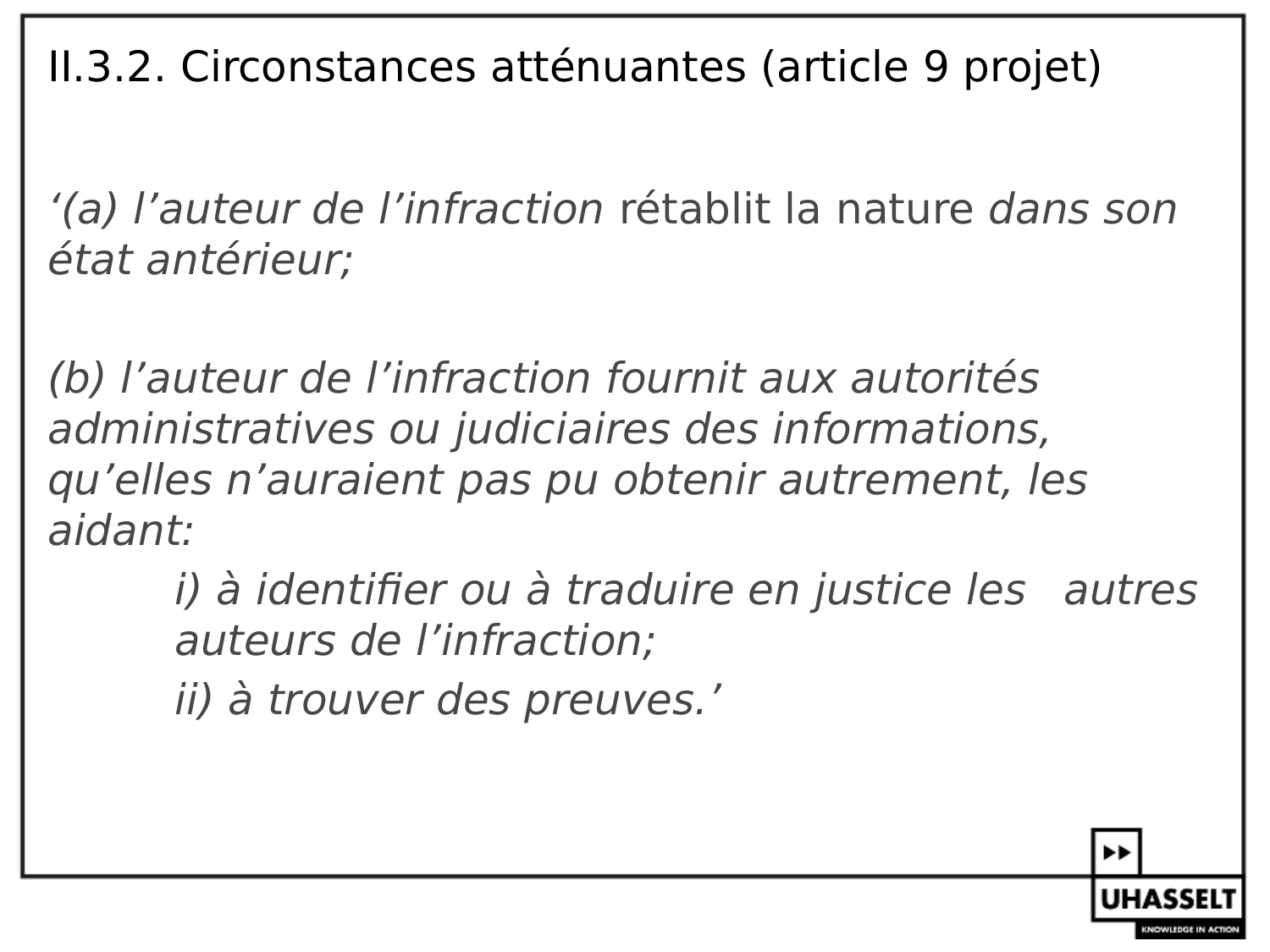

# II.3.2. Circonstances atténuantes (article 9 projet)

‘(a) l’auteur de l’infraction rétablit la nature dans son état antérieur;

(b) l’auteur de l’infraction fournit aux autorités administratives ou judiciaires des informations, qu’elles n’auraient pas pu obtenir autrement, les aidant:
	i) à identifier ou à traduire en justice les 	autres 	auteurs de l’infraction;
	ii) à trouver des preuves.’